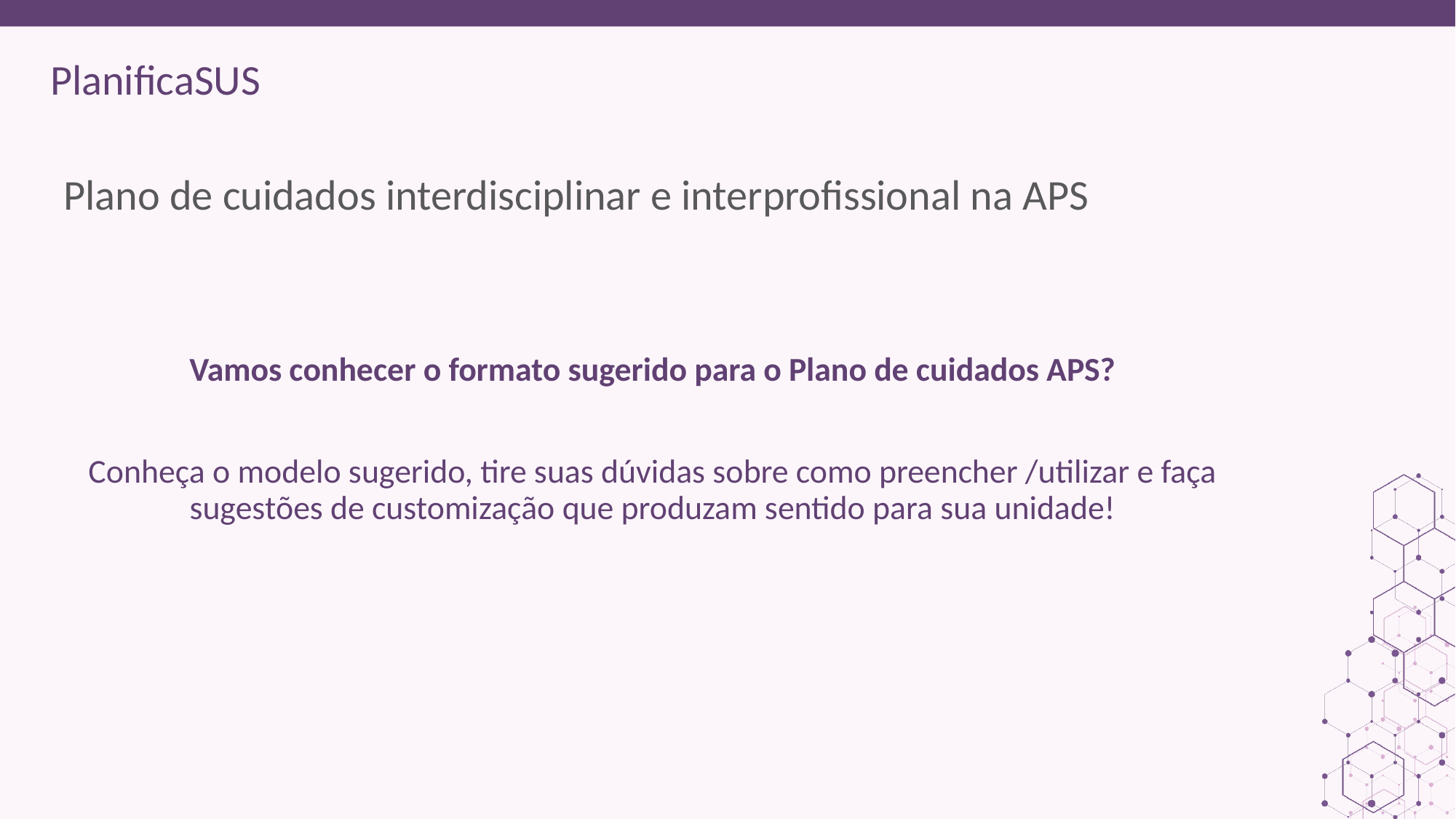

ORIENTAÇÕES:

Fonte de sub-título: calibri 28 - cor do marcador
Corpo do texto: calibri 22 – roxo
Manter os marcadores
Máximo cinco tópicos por slide
Tópicos alinhados à esquerda

# Plano de cuidados interdisciplinar e interprofissional na APS

Vamos conhecer o formato sugerido para o Plano de cuidados APS?

Conheça o modelo sugerido, tire suas dúvidas sobre como preencher /utilizar e faça sugestões de customização que produzam sentido para sua unidade!